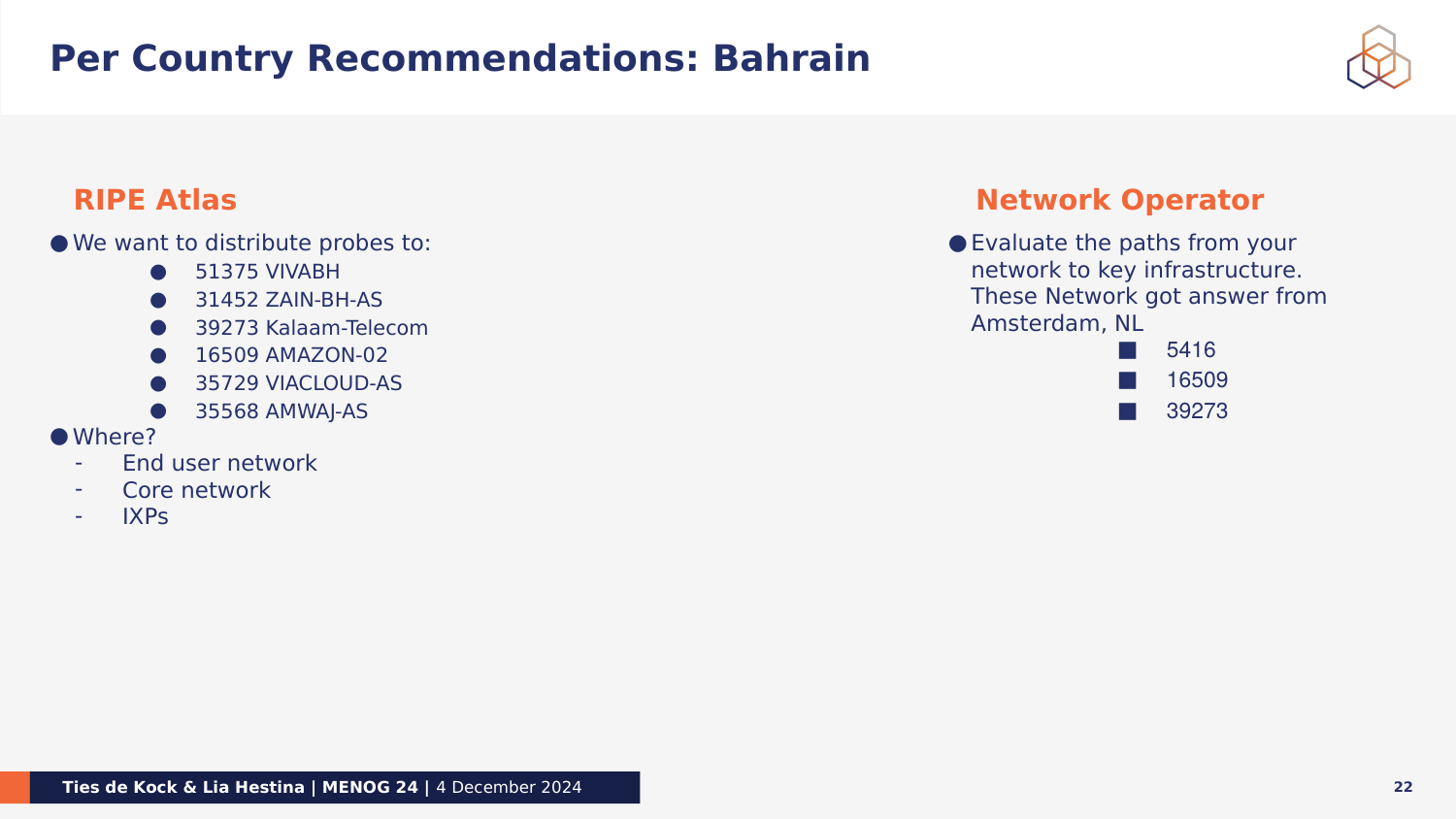

# Per Country Recommendations: Bahrain
RIPE Atlas
Network Operator
We want to distribute probes to:
51375 VIVABH
31452 ZAIN-BH-AS
39273 Kalaam-Telecom
16509 AMAZON-02
35729 VIACLOUD-AS
35568 AMWAJ-AS
Where?
End user network
Core network
IXPs

Evaluate the paths from your network to key infrastructure. These Network got answer from Amsterdam, NL
5416
16509
39273
22